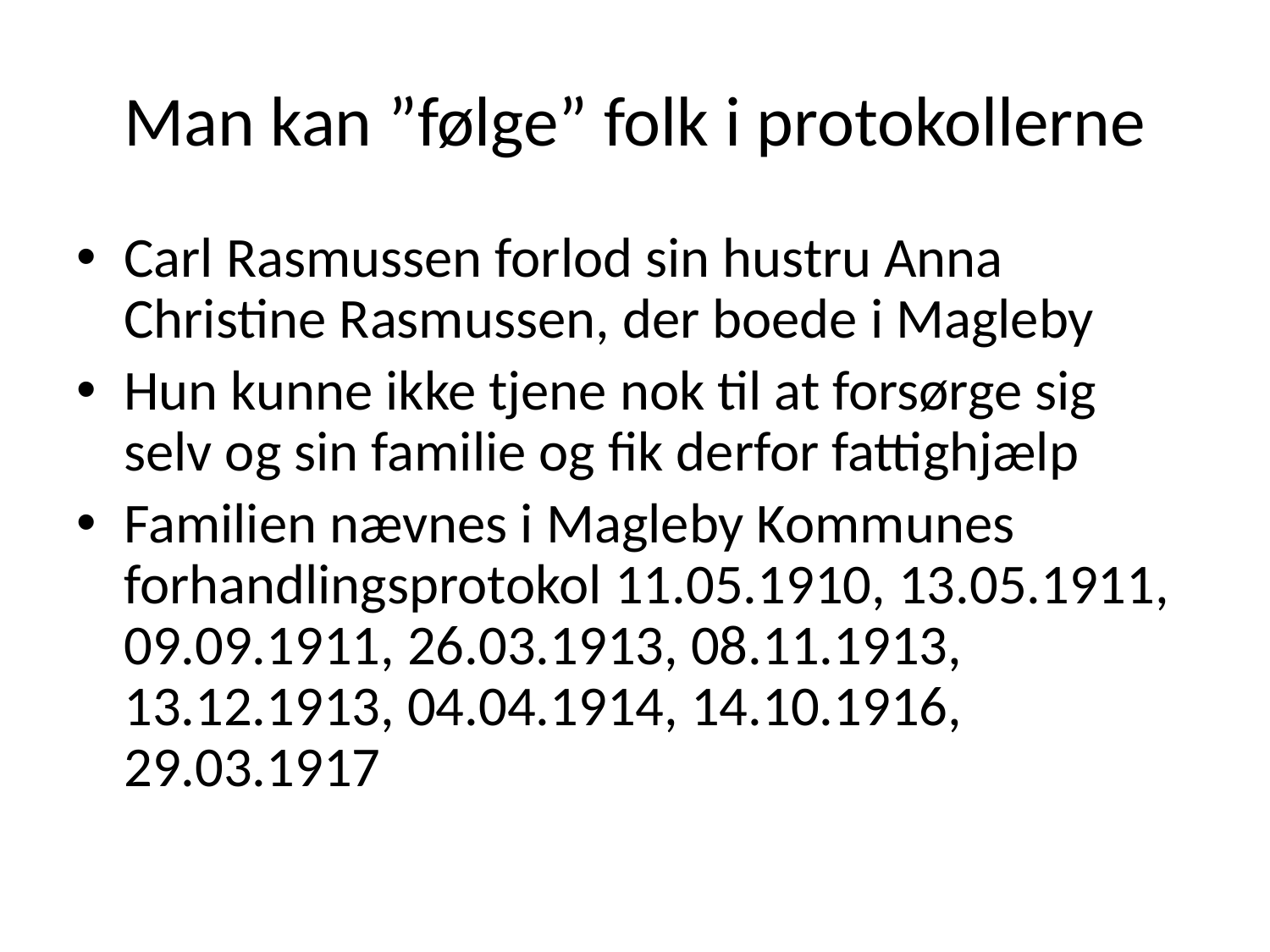

# Man kan ”følge” folk i protokollerne
Carl Rasmussen forlod sin hustru Anna Christine Rasmussen, der boede i Magleby
Hun kunne ikke tjene nok til at forsørge sig selv og sin familie og fik derfor fattighjælp
Familien nævnes i Magleby Kommunes forhandlingsprotokol 11.05.1910, 13.05.1911, 09.09.1911, 26.03.1913, 08.11.1913, 13.12.1913, 04.04.1914, 14.10.1916, 29.03.1917